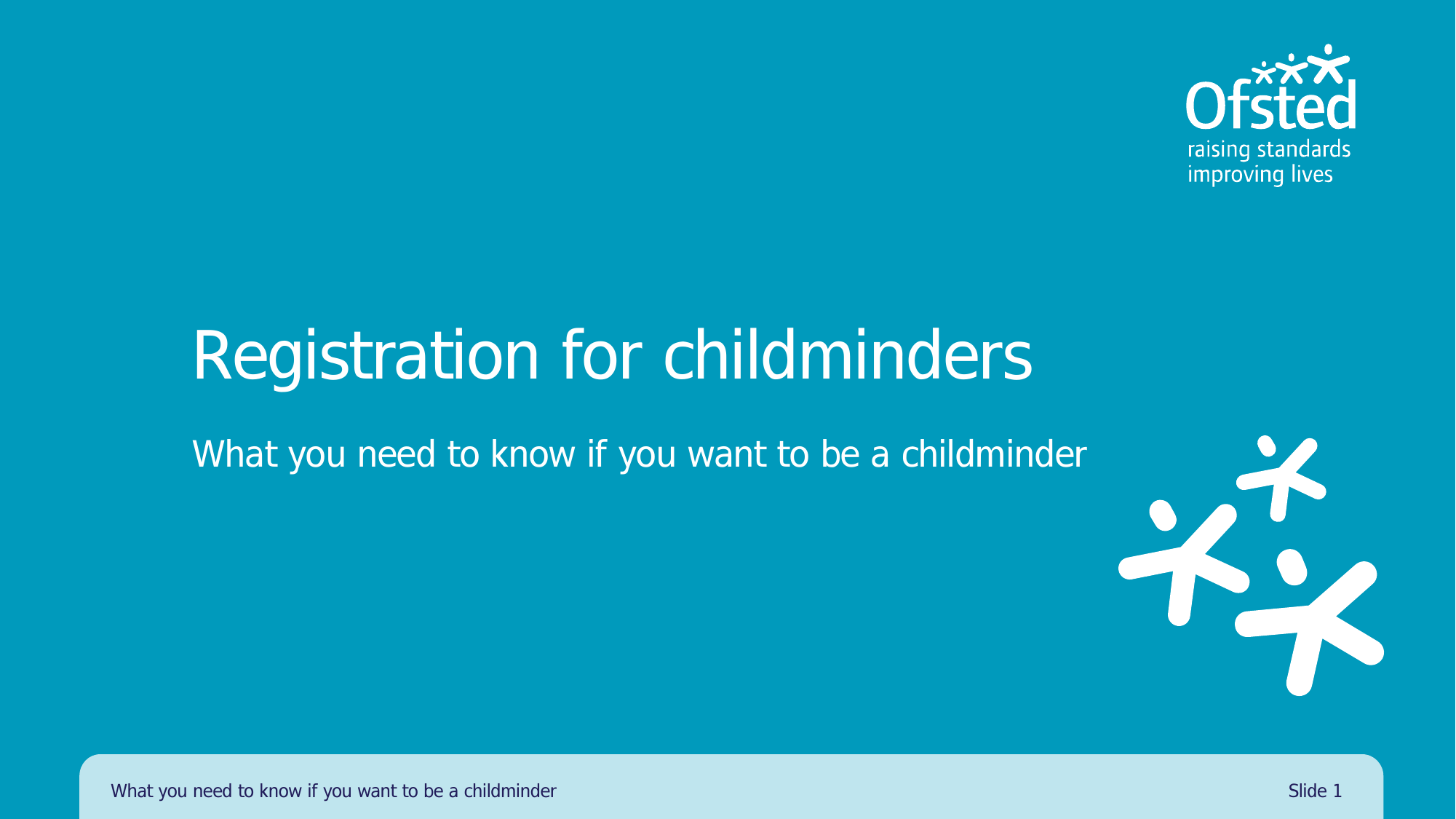

# Registration for childminders
What you need to know if you want to be a childminder
What you need to know if you want to be a childminder
Slide 1